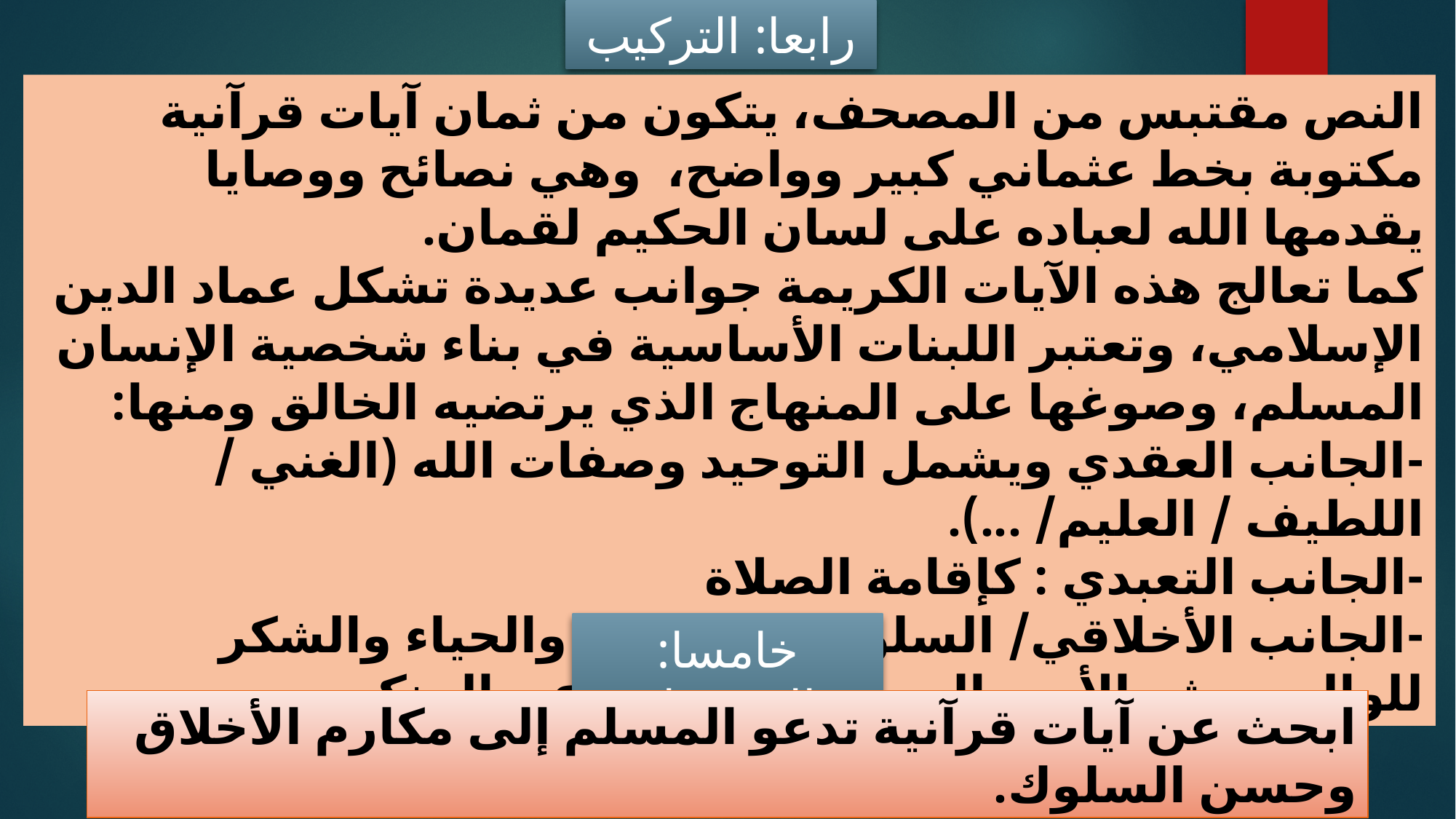

رابعا: التركيب
النص مقتبس من المصحف، يتكون من ثمان آيات قرآنية مكتوبة بخط عثماني كبير وواضح،  وهي نصائح ووصايا يقدمها الله لعباده على لسان الحكيم لقمان.
كما تعالج هذه الآيات الكريمة جوانب عديدة تشكل عماد الدين الإسلامي، وتعتبر اللبنات الأساسية في بناء شخصية الإنسان المسلم، وصوغها على المنهاج الذي يرتضيه الخالق ومنها:
-	الجانب العقدي ويشمل التوحيد وصفات الله (الغني / اللطيف / العليم/ ...).
-	الجانب التعبدي : كإقامة الصلاة
-	الجانب الأخلاقي/ السلوكي : كالصبر والحياء والشكر للوالدين، ثم الأمر بالمعروف والنهي عن المنكر..
خامسا: الاستثمار
ابحث عن آيات قرآنية تدعو المسلم إلى مكارم الأخلاق وحسن السلوك.